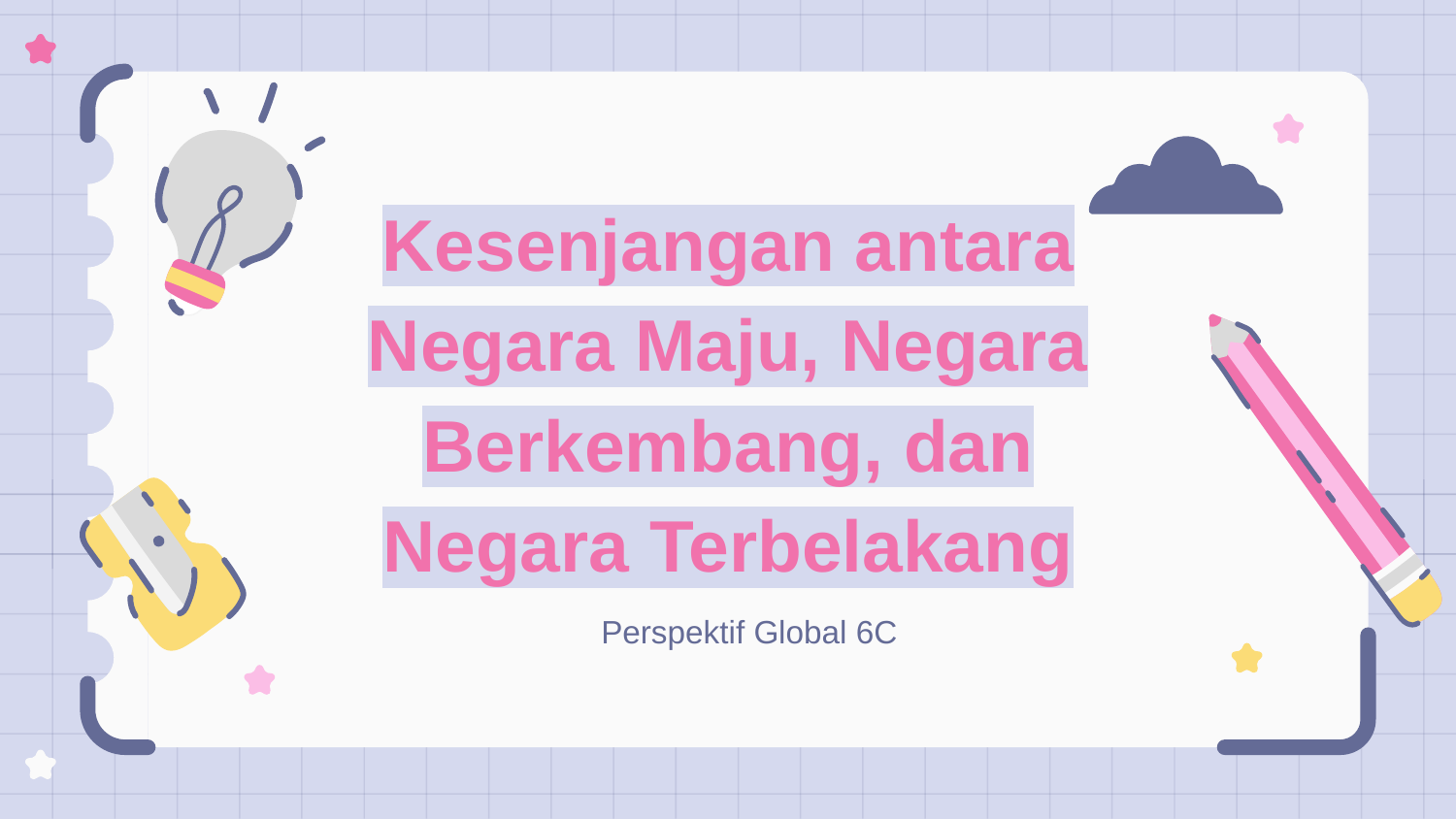

# Kesenjangan antara Negara Maju, Negara Berkembang, dan Negara Terbelakang

Perspektif Global 6C